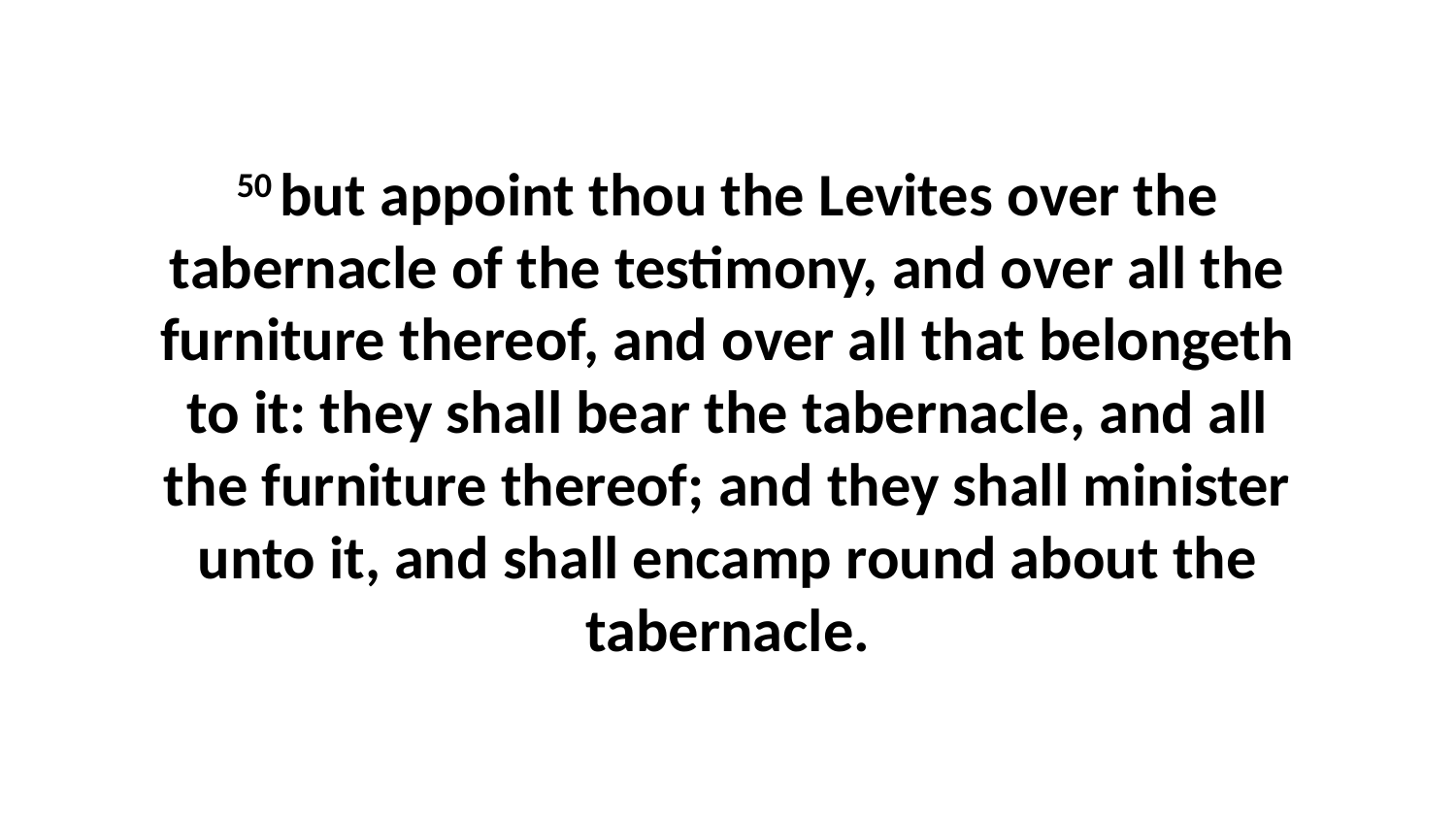

50 but appoint thou the Levites over the tabernacle of the testimony, and over all the furniture thereof, and over all that belongeth to it: they shall bear the tabernacle, and all the furniture thereof; and they shall minister unto it, and shall encamp round about the tabernacle.